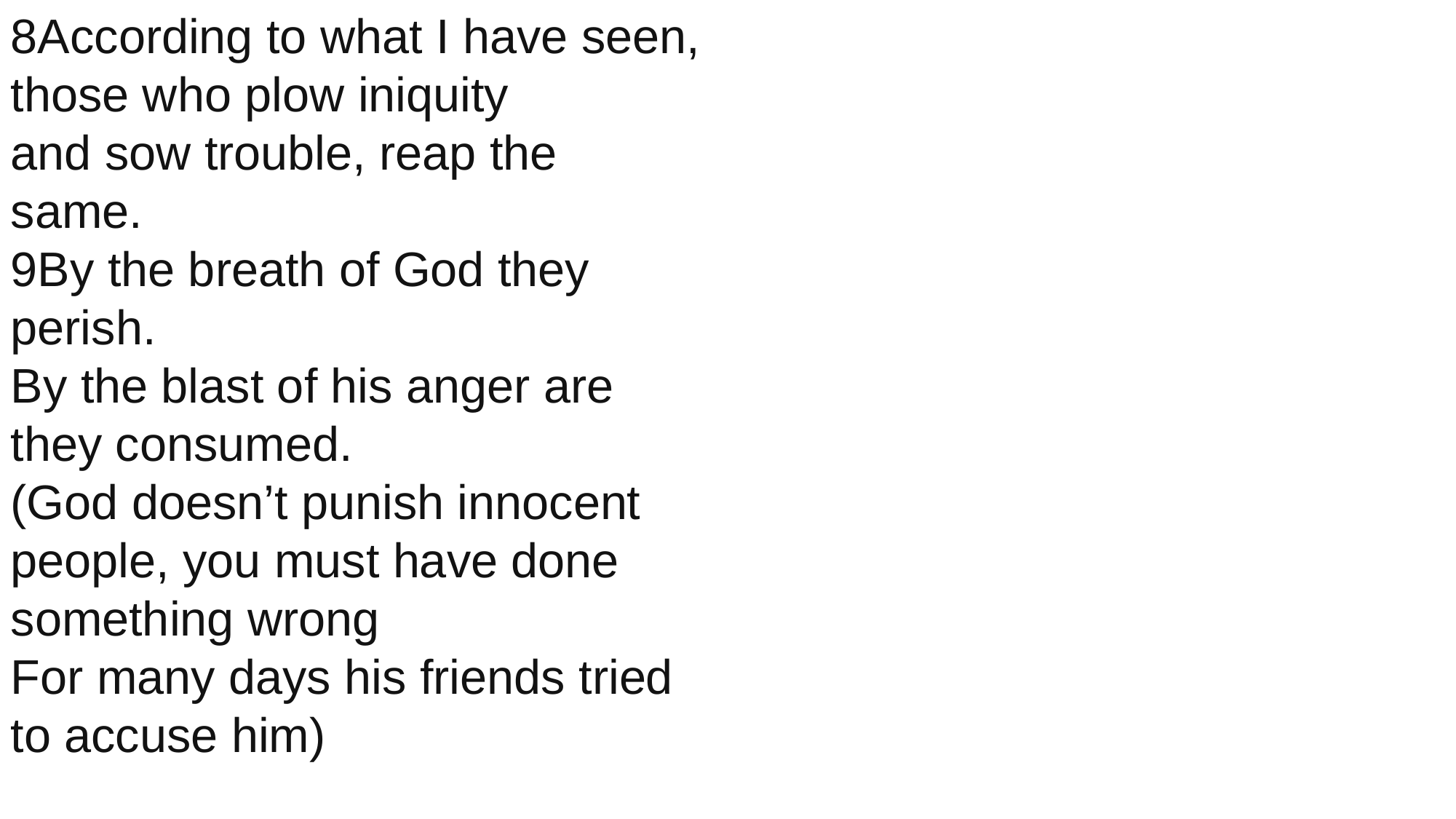

8According to what I have seen, those who plow iniquity
and sow trouble, reap the same.
9By the breath of God they perish.
By the blast of his anger are they consumed.
(God doesn’t punish innocent people, you must have done something wrong
For many days his friends tried to accuse him)
 John